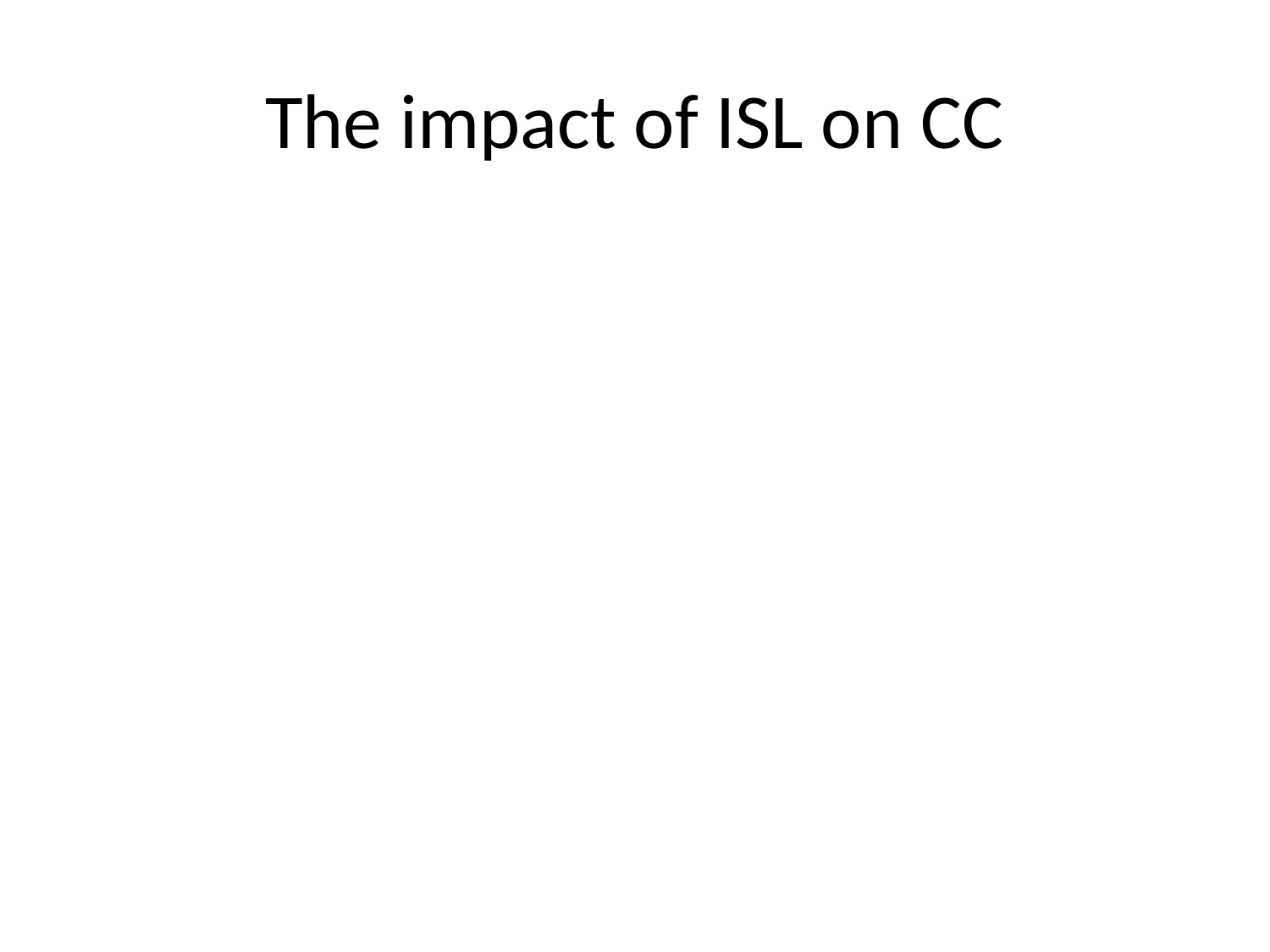

# The impact of ISL on CC